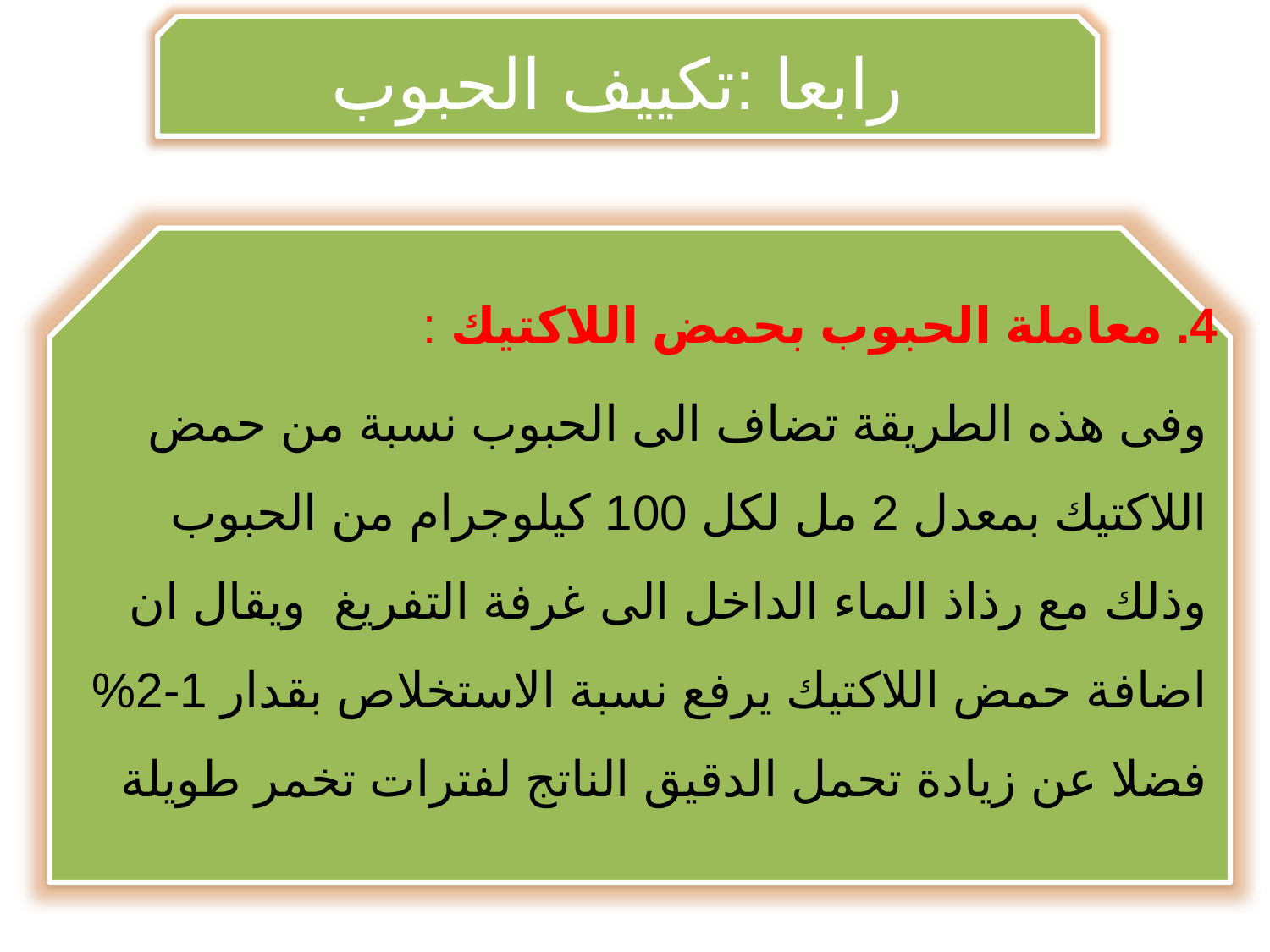

رابعا :تكييف الحبوب

 معاملة الحبوب بحمض اللاكتيك :
 وفى هذه الطريقة تضاف الى الحبوب نسبة من حمض اللاكتيك بمعدل 2 مل لكل 100 كيلوجرام من الحبوب وذلك مع رذاذ الماء الداخل الى غرفة التفريغ  ويقال ان اضافة حمض اللاكتيك يرفع نسبة الاستخلاص بقدار 1-2% فضلا عن زيادة تحمل الدقيق الناتج لفترات تخمر طويلة